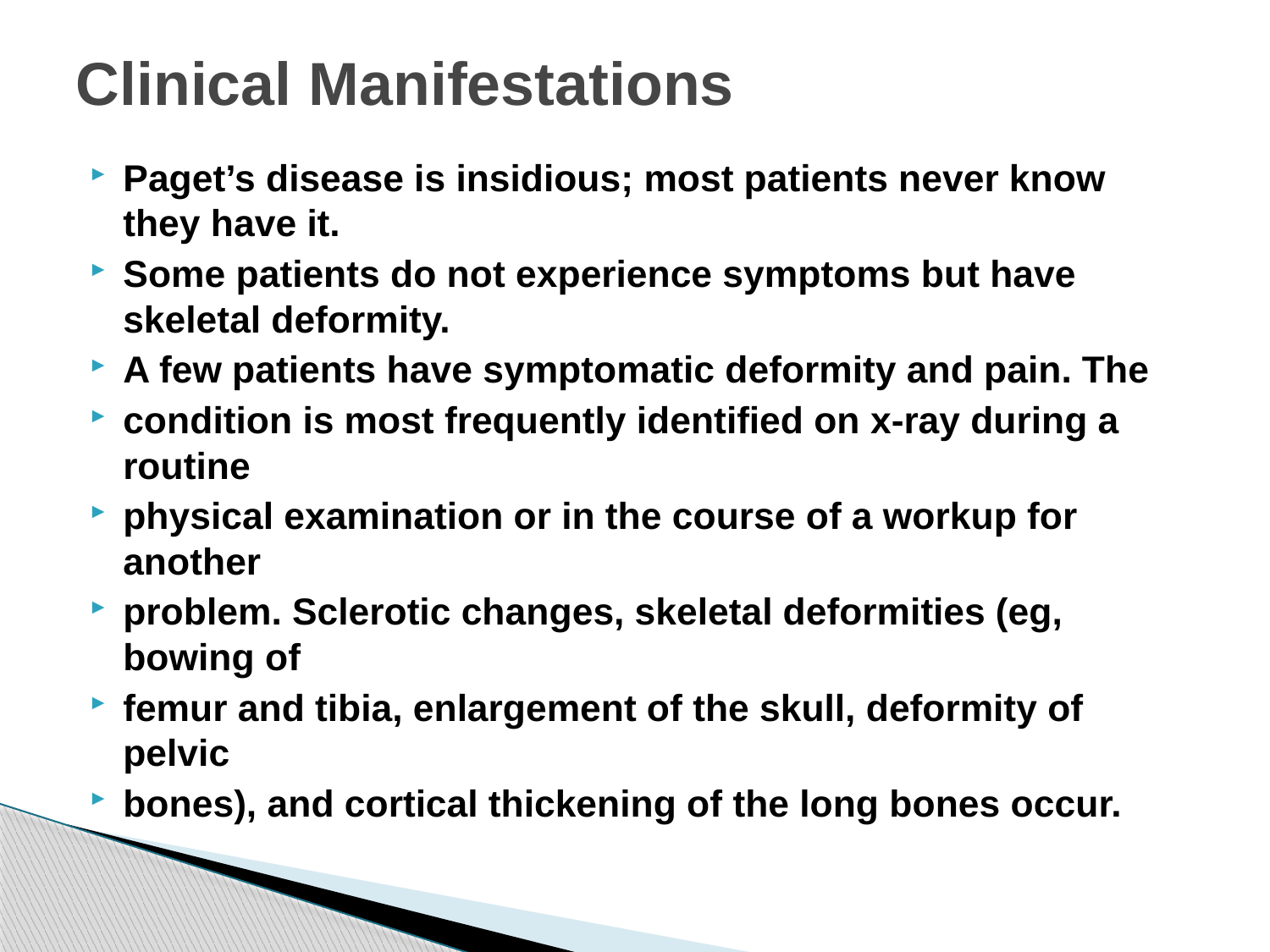

# Clinical Manifestations
Paget’s disease is insidious; most patients never know they have it.
Some patients do not experience symptoms but have skeletal deformity.
A few patients have symptomatic deformity and pain. The
condition is most frequently identified on x-ray during a routine
physical examination or in the course of a workup for another
problem. Sclerotic changes, skeletal deformities (eg, bowing of
femur and tibia, enlargement of the skull, deformity of pelvic
bones), and cortical thickening of the long bones occur.